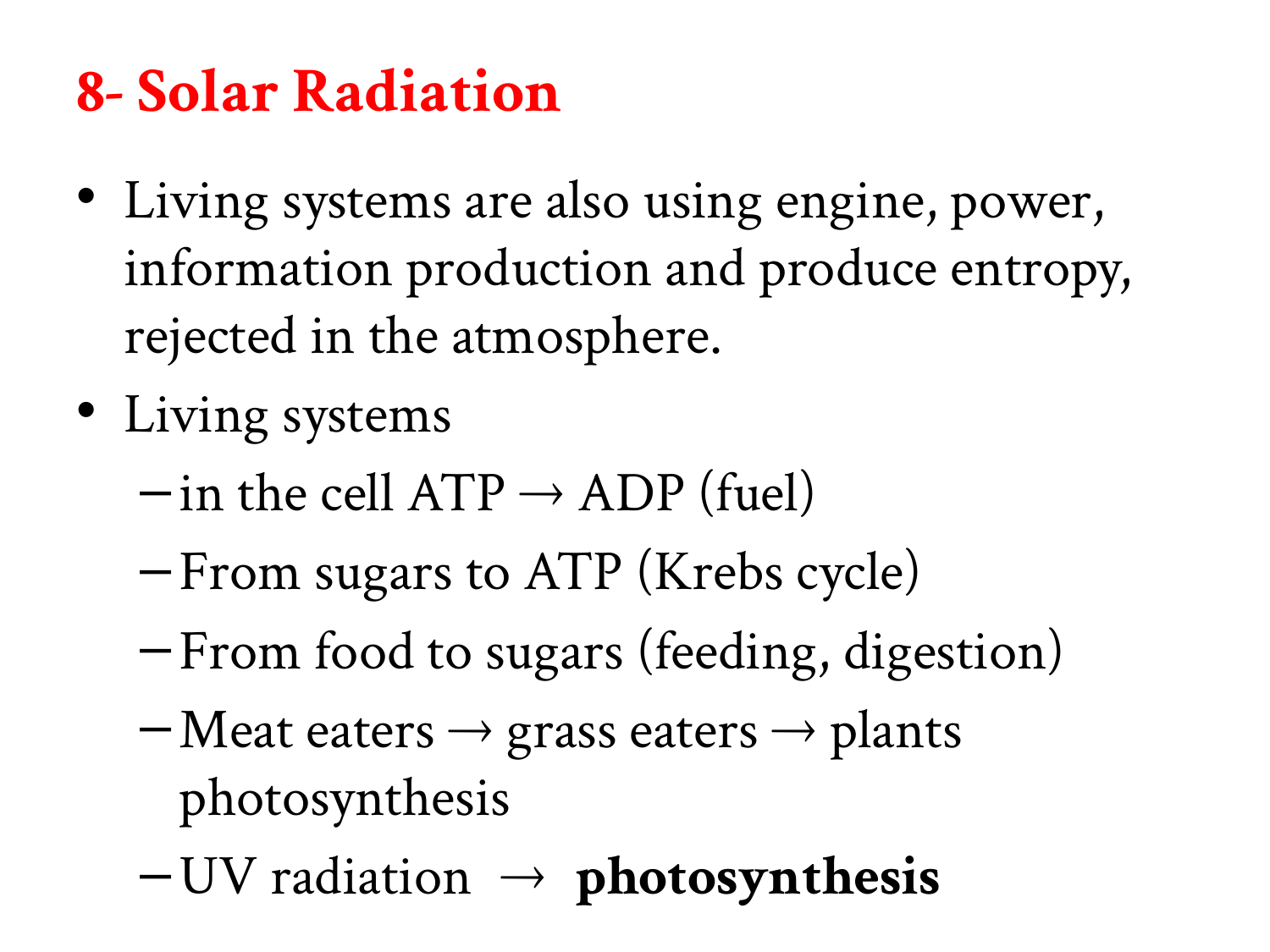

# 8- Solar Radiation
Living systems are also using engine, power, information production and produce entropy, rejected in the atmosphere.
Living systems
in the cell ATP → ADP (fuel)
From sugars to ATP (Krebs cycle)
From food to sugars (feeding, digestion)
Meat eaters → grass eaters → plants photosynthesis
UV radiation → photosynthesis